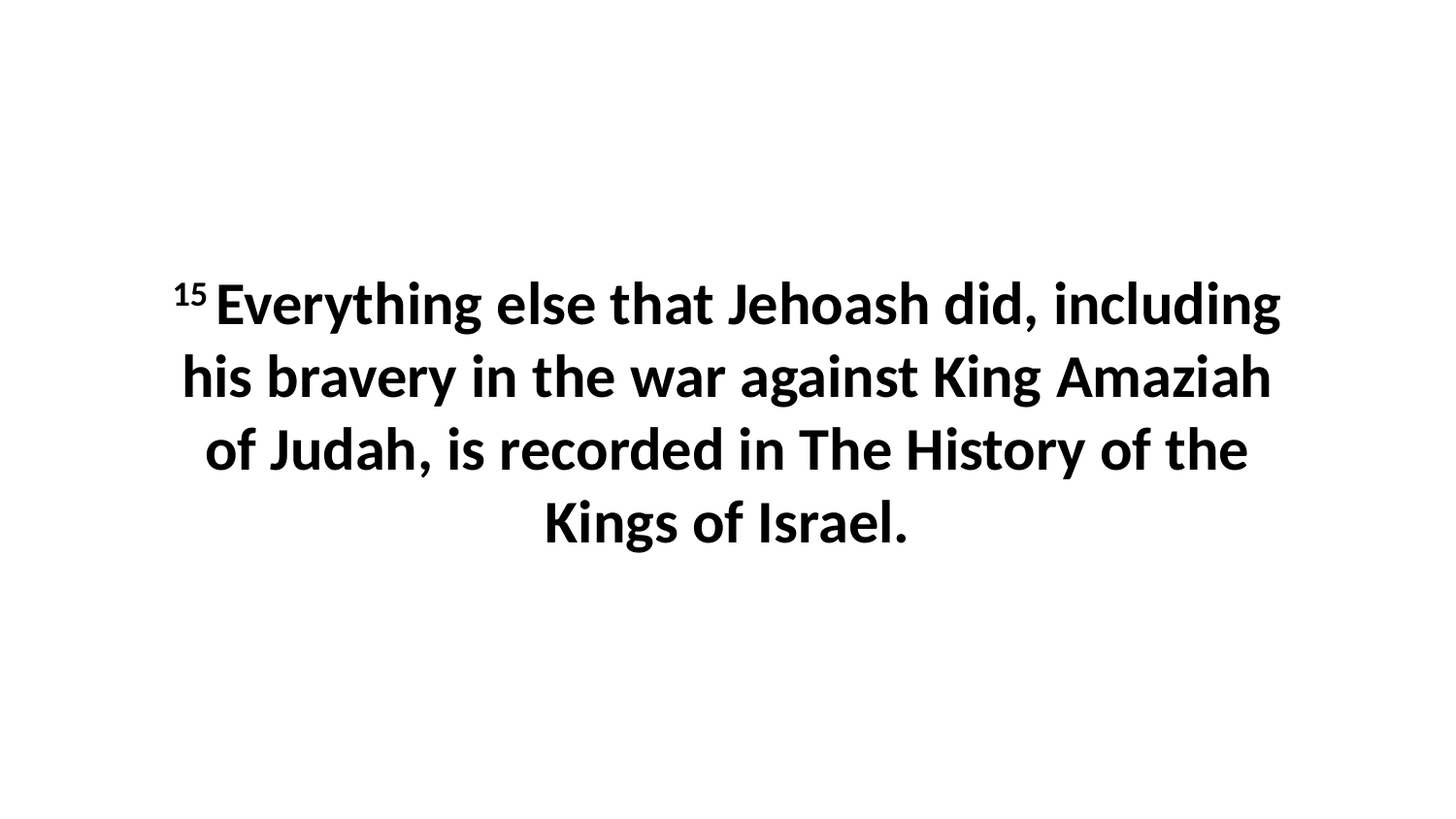

15 Everything else that Jehoash did, including his bravery in the war against King Amaziah of Judah, is recorded in The History of the Kings of Israel.